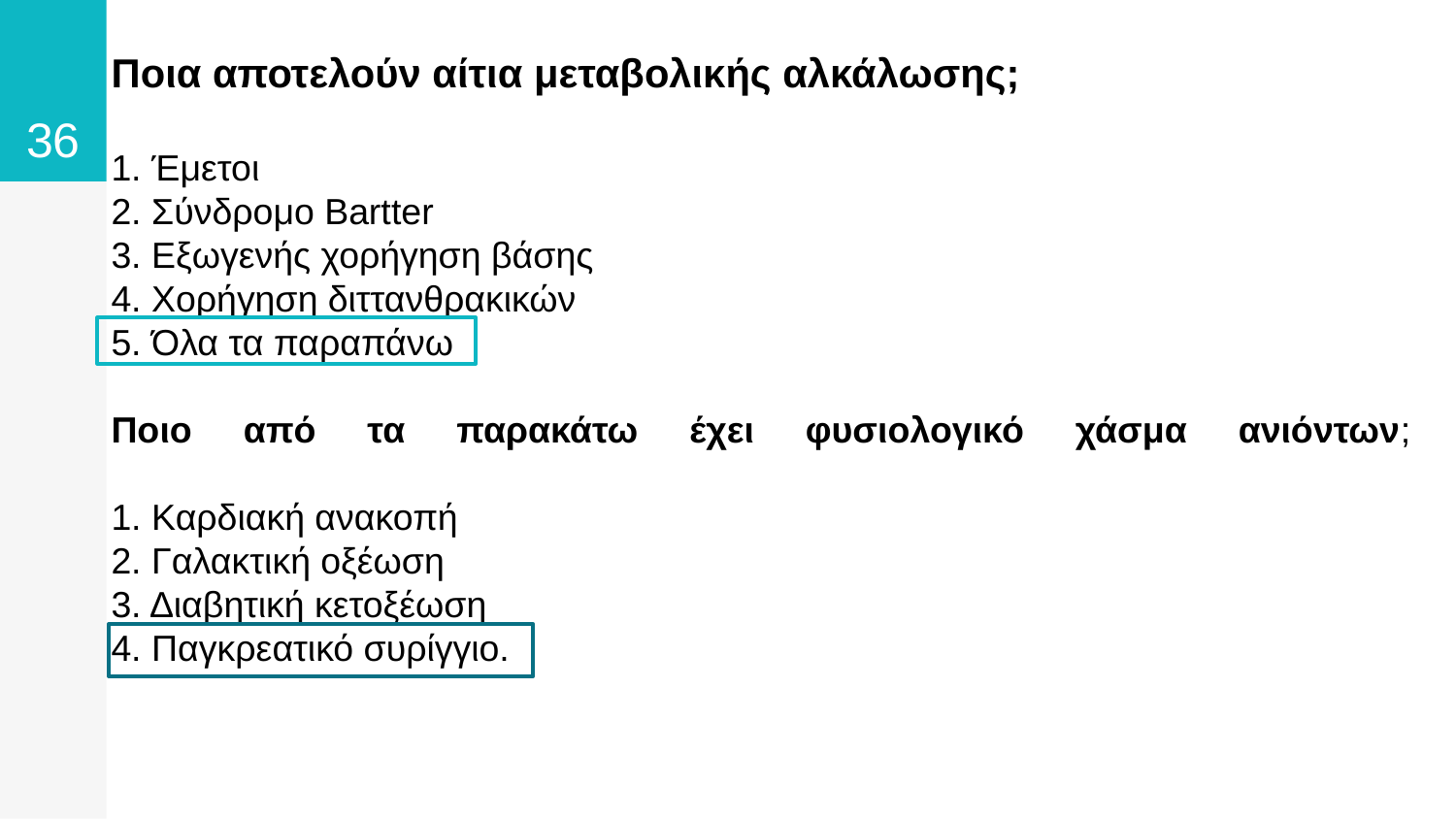

36
Ποια αποτελούν αίτια μεταβολικής αλκάλωσης;

1. Έμετοι
2. Σύνδρομο Bartter
3. Εξωγενής χορήγηση βάσης
4. Χορήγηση διττανθρακικών
5. Όλα τα παραπάνω

Ποιο από τα παρακάτω έχει φυσιολογικό χάσμα ανιόντων;
1. Καρδιακή ανακοπή
2. Γαλακτική οξέωση
3. Διαβητική κετοξέωση
4. Παγκρεατικό συρίγγιο.